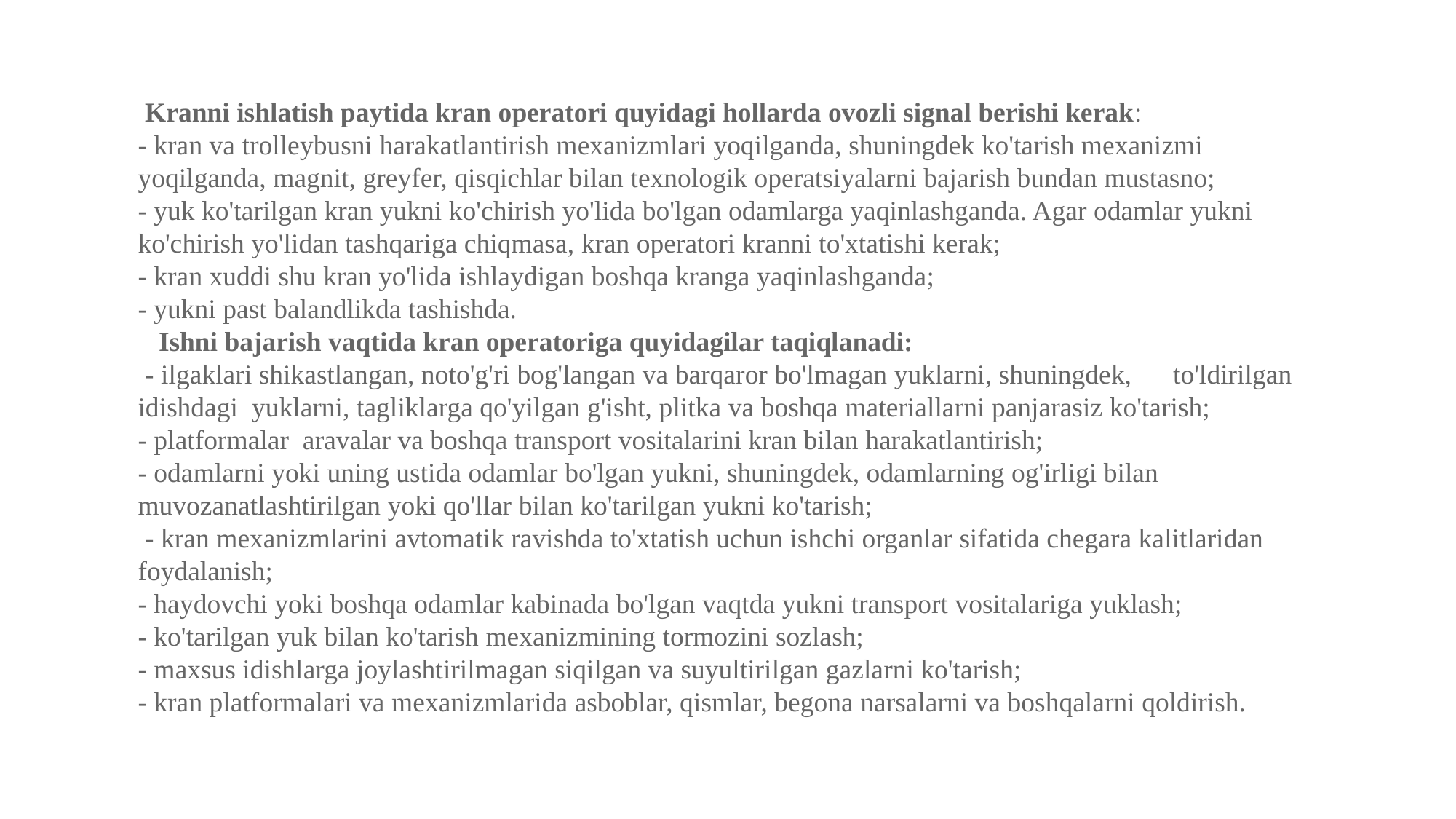

Kranni ishlatish paytida kran operatori quyidagi hollarda ovozli signal berishi kerak:
- kran va trolleybusni harakatlantirish mexanizmlari yoqilganda, shuningdek ko'tarish mexanizmi yoqilganda, magnit, greyfer, qisqichlar bilan texnologik operatsiyalarni bajarish bundan mustasno;
- yuk ko'tarilgan kran yukni ko'chirish yo'lida bo'lgan odamlarga yaqinlashganda. Agar odamlar yukni ko'chirish yo'lidan tashqariga chiqmasa, kran operatori kranni to'xtatishi kerak;
- kran xuddi shu kran yo'lida ishlaydigan boshqa kranga yaqinlashganda;
- yukni past balandlikda tashishda.
   Ishni bajarish vaqtida kran operatoriga quyidagilar taqiqlanadi:
 - ilgaklari shikastlangan, noto'g'ri bog'langan va barqaror bo'lmagan yuklarni, shuningdek,      to'ldirilgan idishdagi  yuklarni, tagliklarga qo'yilgan g'isht, plitka va boshqa materiallarni panjarasiz ko'tarish;
- platformalar  aravalar va boshqa transport vositalarini kran bilan harakatlantirish;
- odamlarni yoki uning ustida odamlar bo'lgan yukni, shuningdek, odamlarning og'irligi bilan muvozanatlashtirilgan yoki qo'llar bilan ko'tarilgan yukni ko'tarish;
 - kran mexanizmlarini avtomatik ravishda to'xtatish uchun ishchi organlar sifatida chegara kalitlaridan foydalanish;
- haydovchi yoki boshqa odamlar kabinada bo'lgan vaqtda yukni transport vositalariga yuklash;
- ko'tarilgan yuk bilan ko'tarish mexanizmining tormozini sozlash;
- maxsus idishlarga joylashtirilmagan siqilgan va suyultirilgan gazlarni ko'tarish;
- kran platformalari va mexanizmlarida asboblar, qismlar, begona narsalarni va boshqalarni qoldirish.